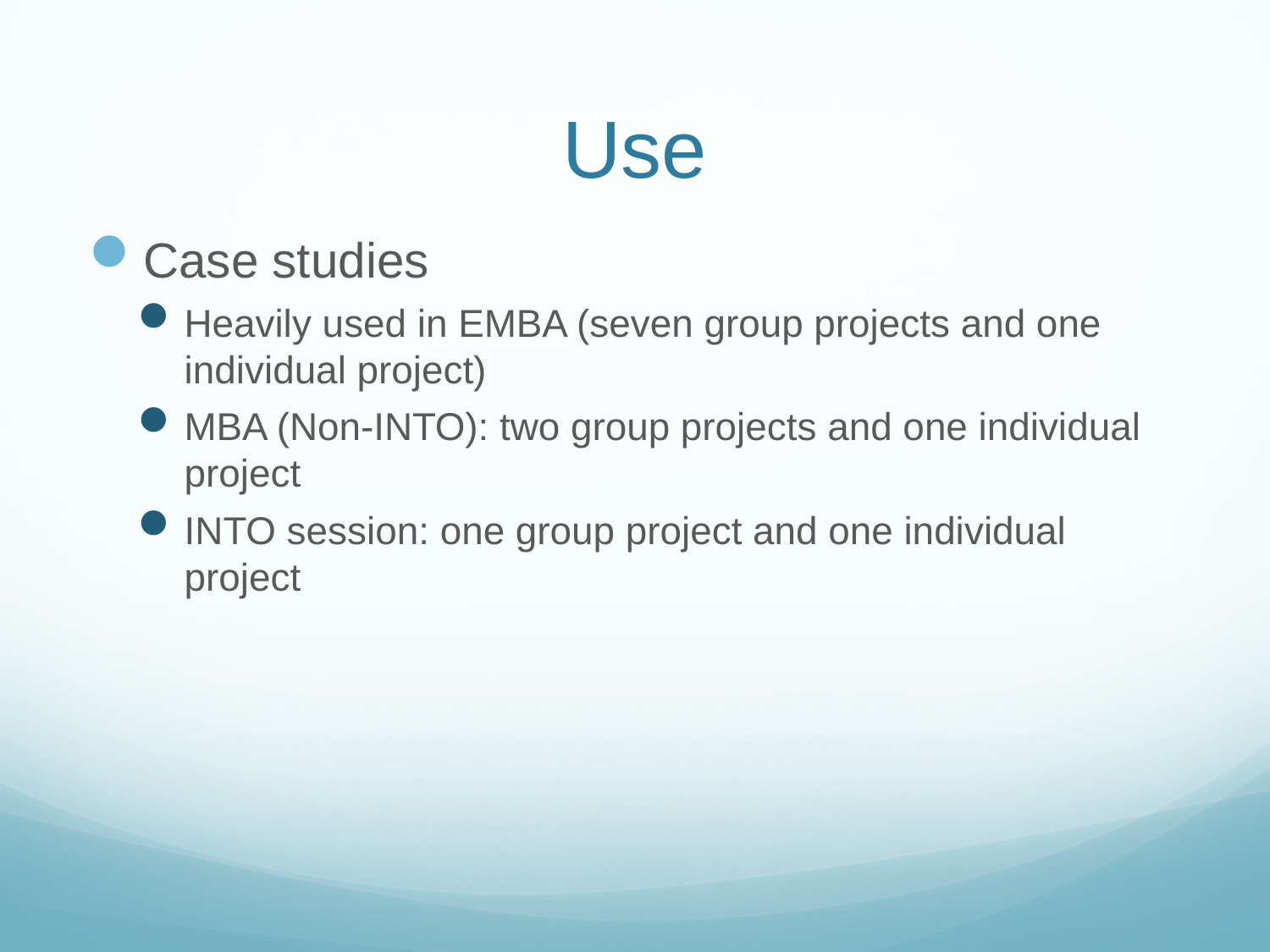

# Use
Case studies
Heavily used in EMBA (seven group projects and one individual project)
MBA (Non-INTO): two group projects and one individual project
INTO session: one group project and one individual project